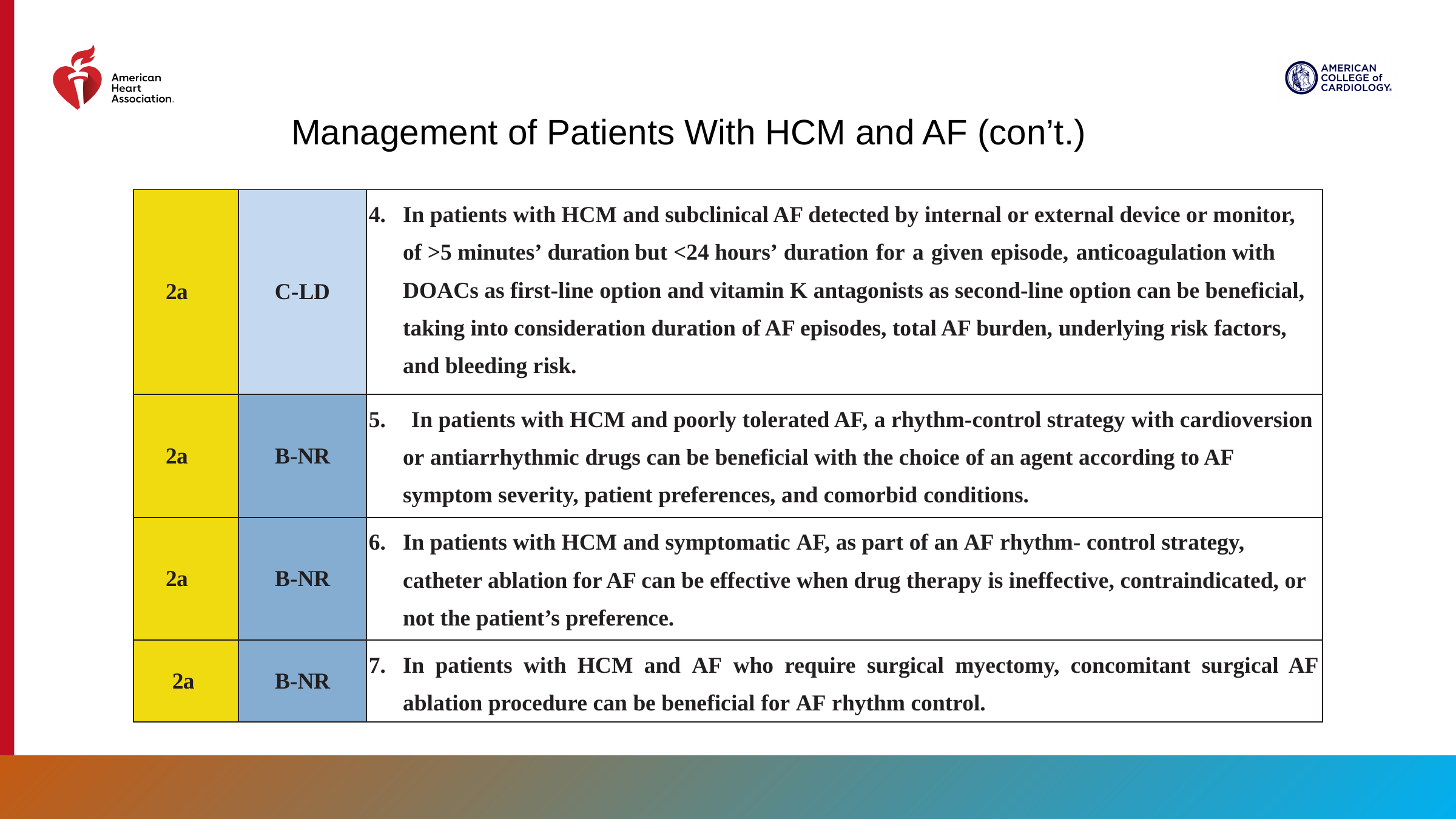

Management of Patients With HCM and AF (con’t.)
| 2a | C-LD | In patients with HCM and subclinical AF detected by internal or external device or monitor, of >5 minutes’ duration but <24 hours’ duration for a given episode, anticoagulation with DOACs as first-line option and vitamin K antagonists as second-line option can be beneficial, taking into consideration duration of AF episodes, total AF burden, underlying risk factors, and bleeding risk. |
| --- | --- | --- |
| 2a | B-NR | In patients with HCM and poorly tolerated AF, a rhythm-control strategy with cardioversion or antiarrhythmic drugs can be beneficial with the choice of an agent according to AF symptom severity, patient preferences, and comorbid conditions. |
| 2a | B-NR | In patients with HCM and symptomatic AF, as part of an AF rhythm- control strategy, catheter ablation for AF can be effective when drug therapy is ineffective, contraindicated, or not the patient’s preference. |
| 2a | B-NR | In patients with HCM and AF who require surgical myectomy, concomitant surgical AF ablation procedure can be beneficial for AF rhythm control. |